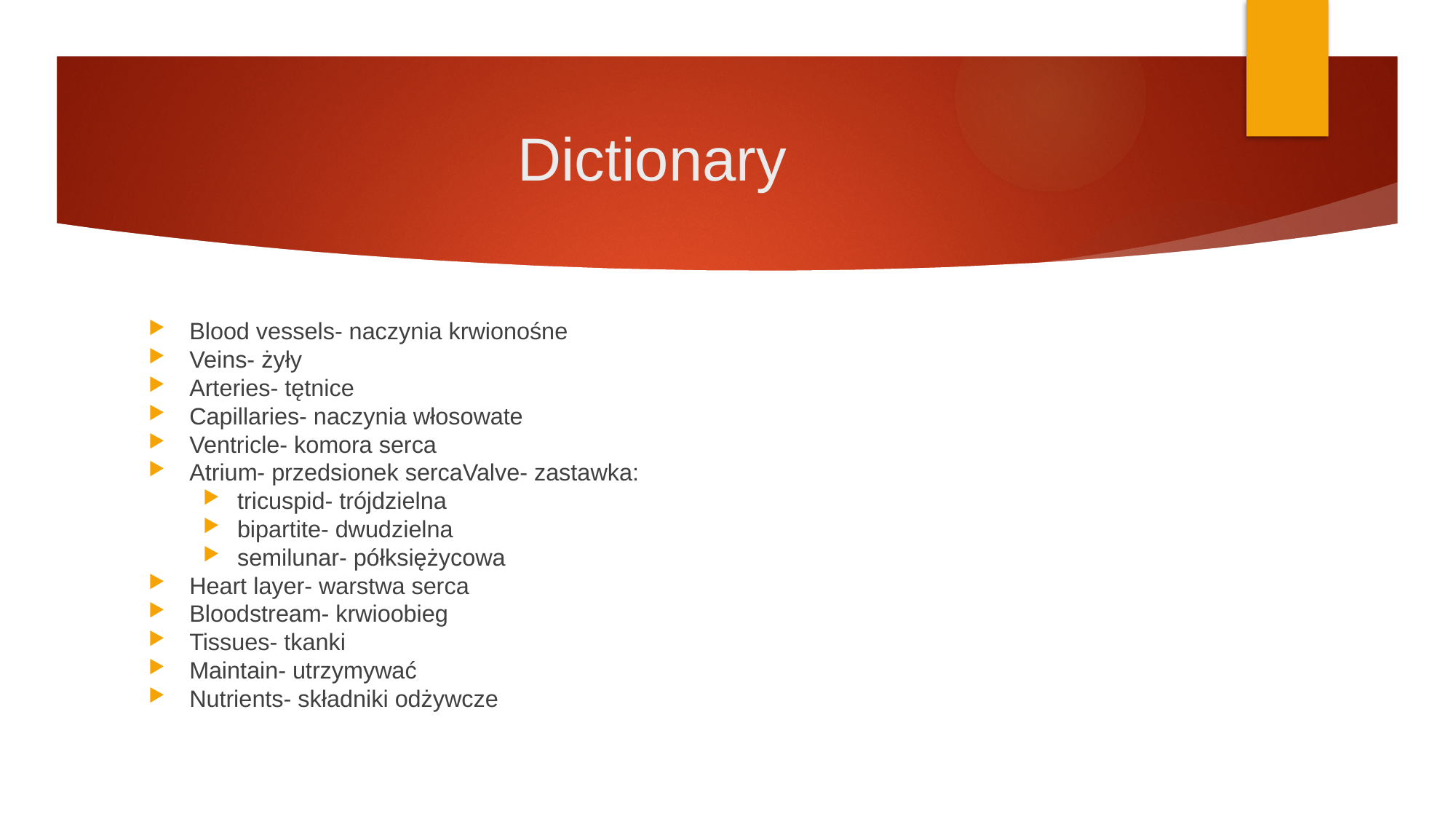

Dictionary
Blood vessels- naczynia krwionośne
Veins- żyły
Arteries- tętnice
Capillaries- naczynia włosowate
Ventricle- komora serca
Atrium- przedsionek sercaValve- zastawka:
tricuspid- trójdzielna
bipartite- dwudzielna
semilunar- półksiężycowa
Heart layer- warstwa serca
Bloodstream- krwioobieg
Tissues- tkanki
Maintain- utrzymywać
Nutrients- składniki odżywcze